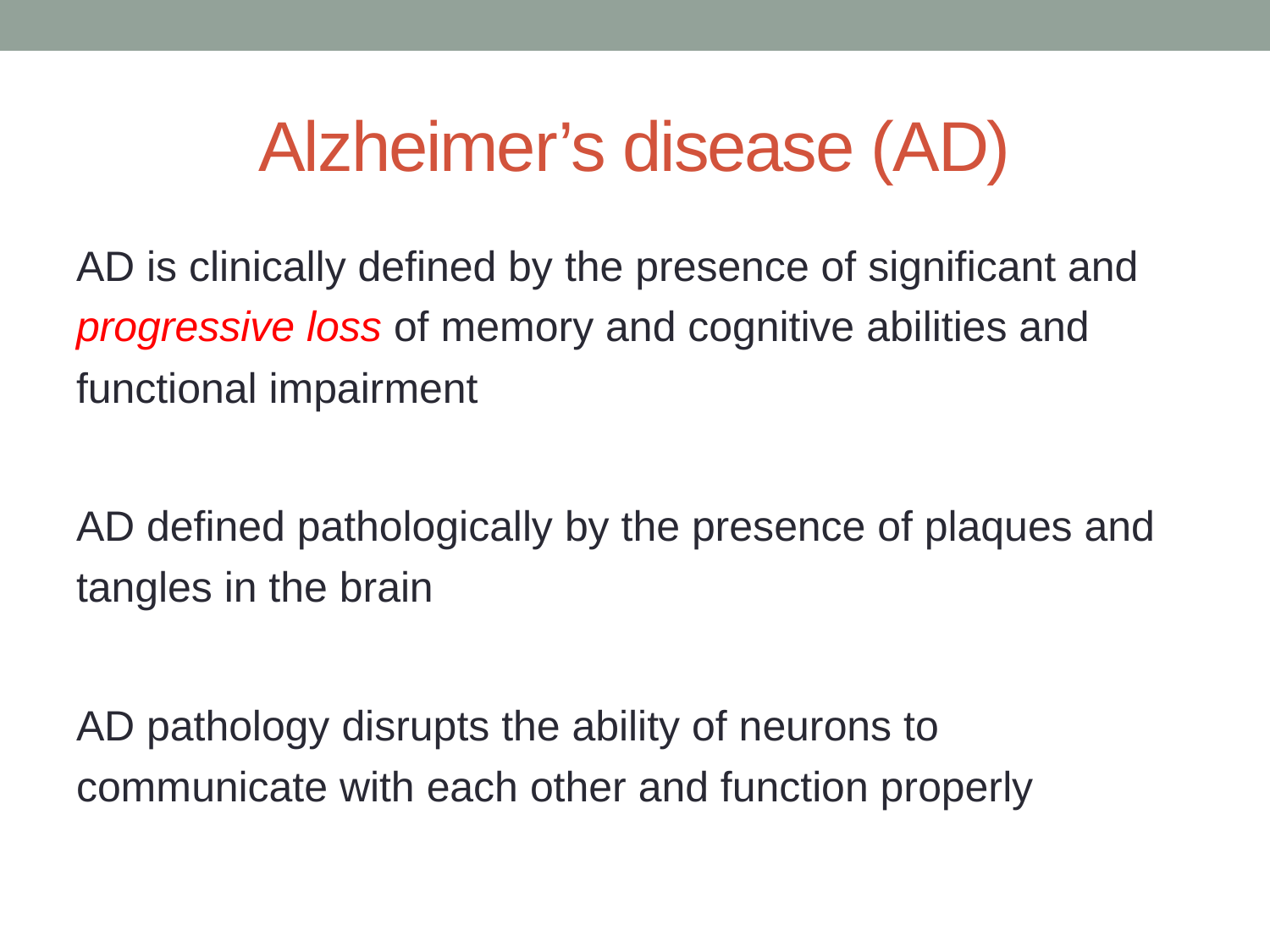

# Alzheimer’s disease (AD)
AD is clinically defined by the presence of significant and progressive loss of memory and cognitive abilities and functional impairment

AD defined pathologically by the presence of plaques and tangles in the brain

AD pathology disrupts the ability of neurons to communicate with each other and function properly